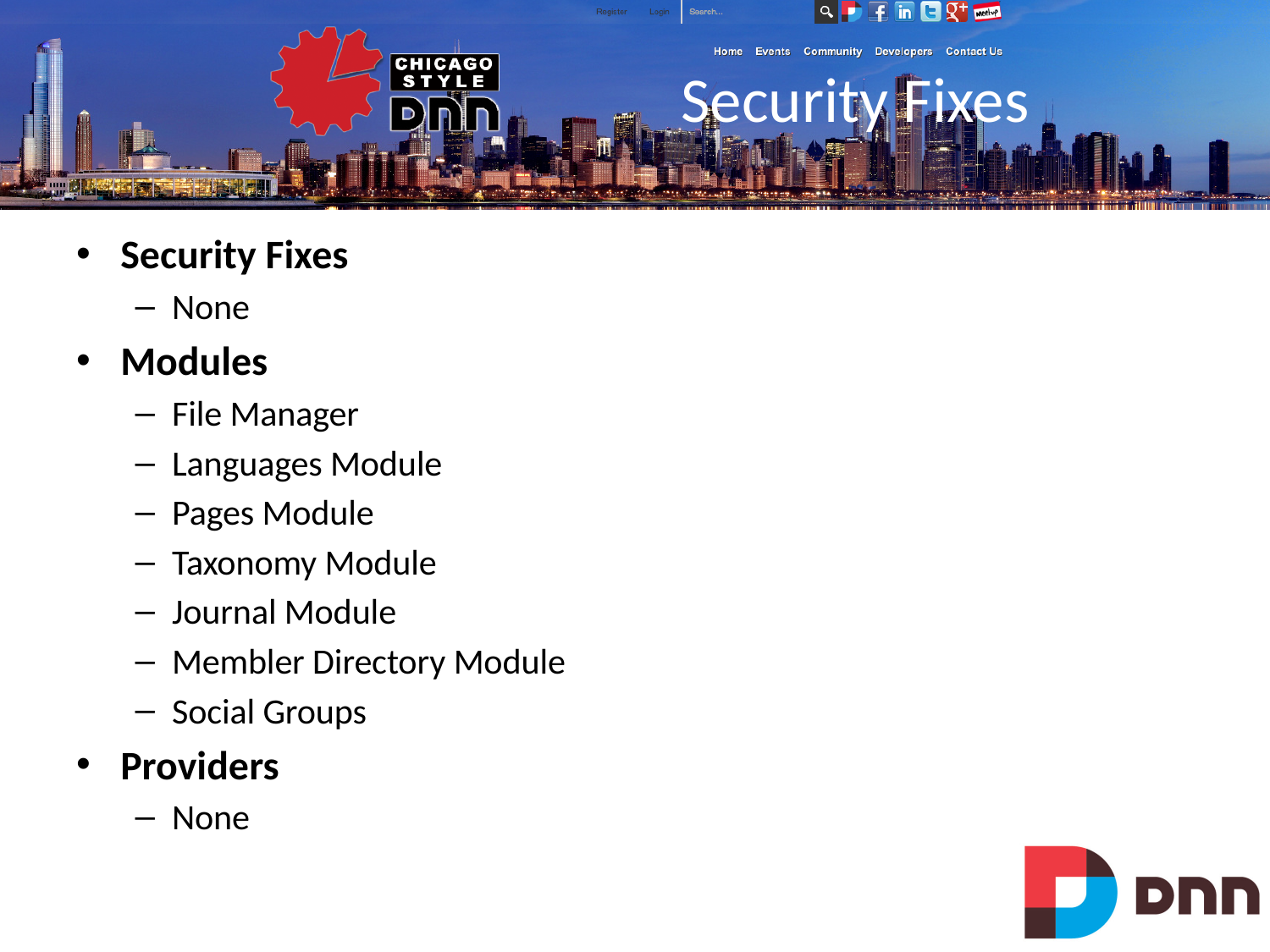

# Security Fixes
Security Fixes
None
Modules
File Manager
Languages Module
Pages Module
Taxonomy Module
Journal Module
Membler Directory Module
Social Groups
Providers
None